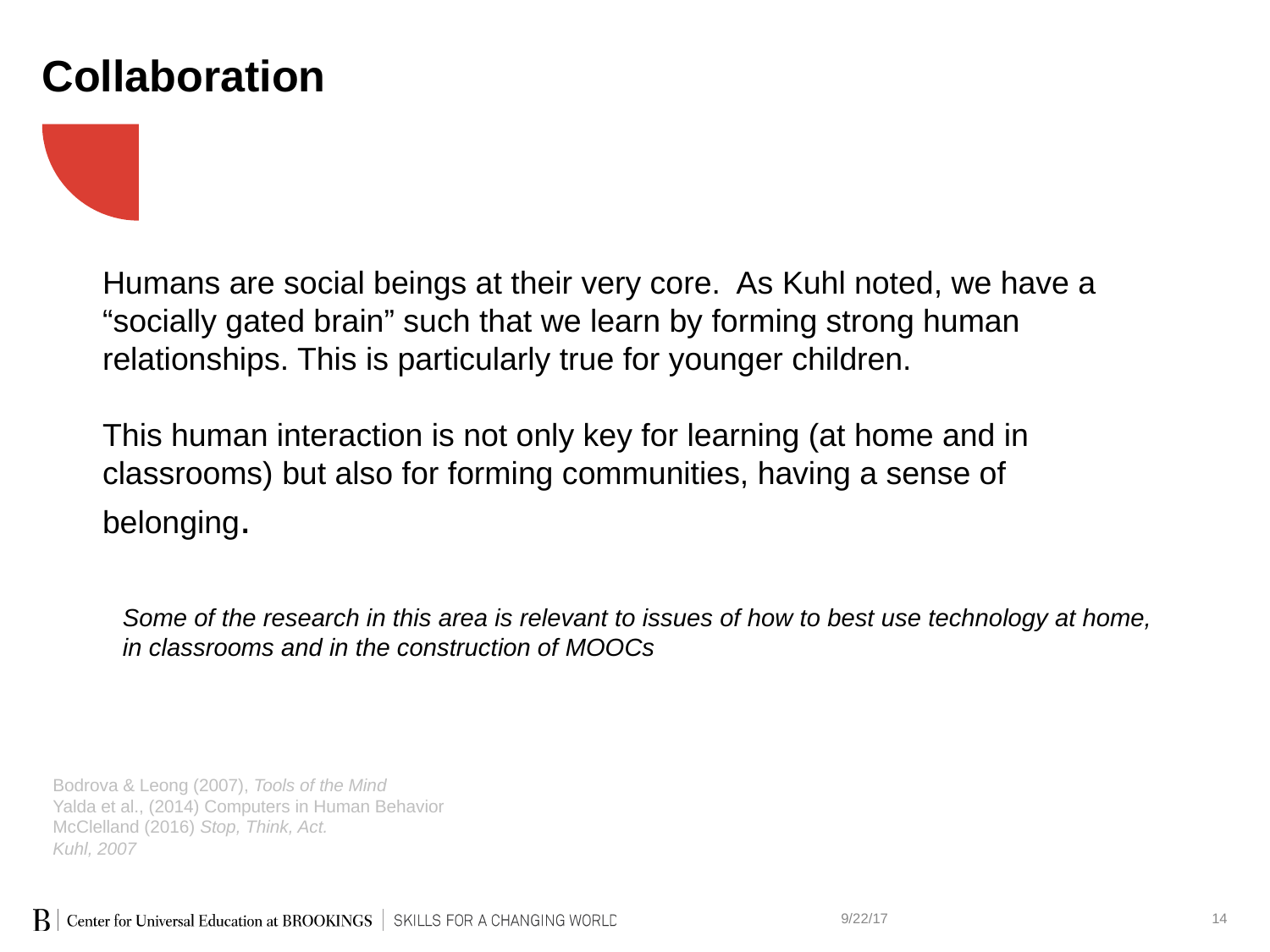

Collaboration

Humans are social beings at their very core.  As Kuhl noted, we have a “socially gated brain” such that we learn by forming strong human relationships. This is particularly true for younger children.

This human interaction is not only key for learning (at home and in classrooms) but also for forming communities, having a sense of belonging.
Some of the research in this area is relevant to issues of how to best use technology at home,  in classrooms and in the construction of MOOCs
Bodrova & Leong (2007), Tools of the Mind
Yalda et al., (2014) Computers in Human Behavior
McClelland (2016) Stop, Think, Act.
Kuhl, 2007
9/22/17
14